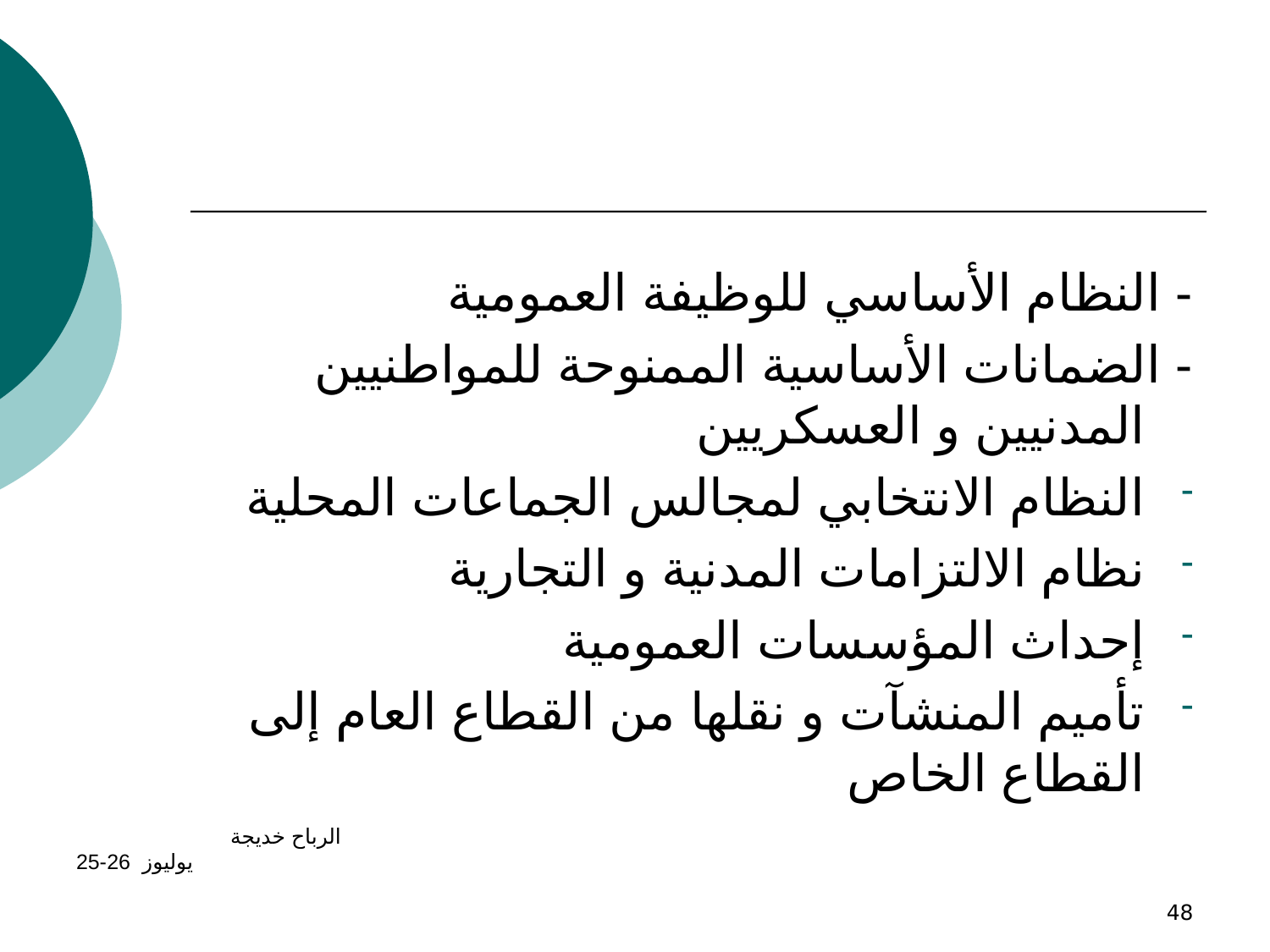

#
- النظام الأساسي للوظيفة العمومية
- الضمانات الأساسية الممنوحة للمواطنيين المدنيين و العسكريين
النظام الانتخابي لمجالس الجماعات المحلية
نظام الالتزامات المدنية و التجارية
إحداث المؤسسات العمومية
تأميم المنشآت و نقلها من القطاع العام إلى القطاع الخاص
الرباح خديجة                                             يوليوز  26-25
48